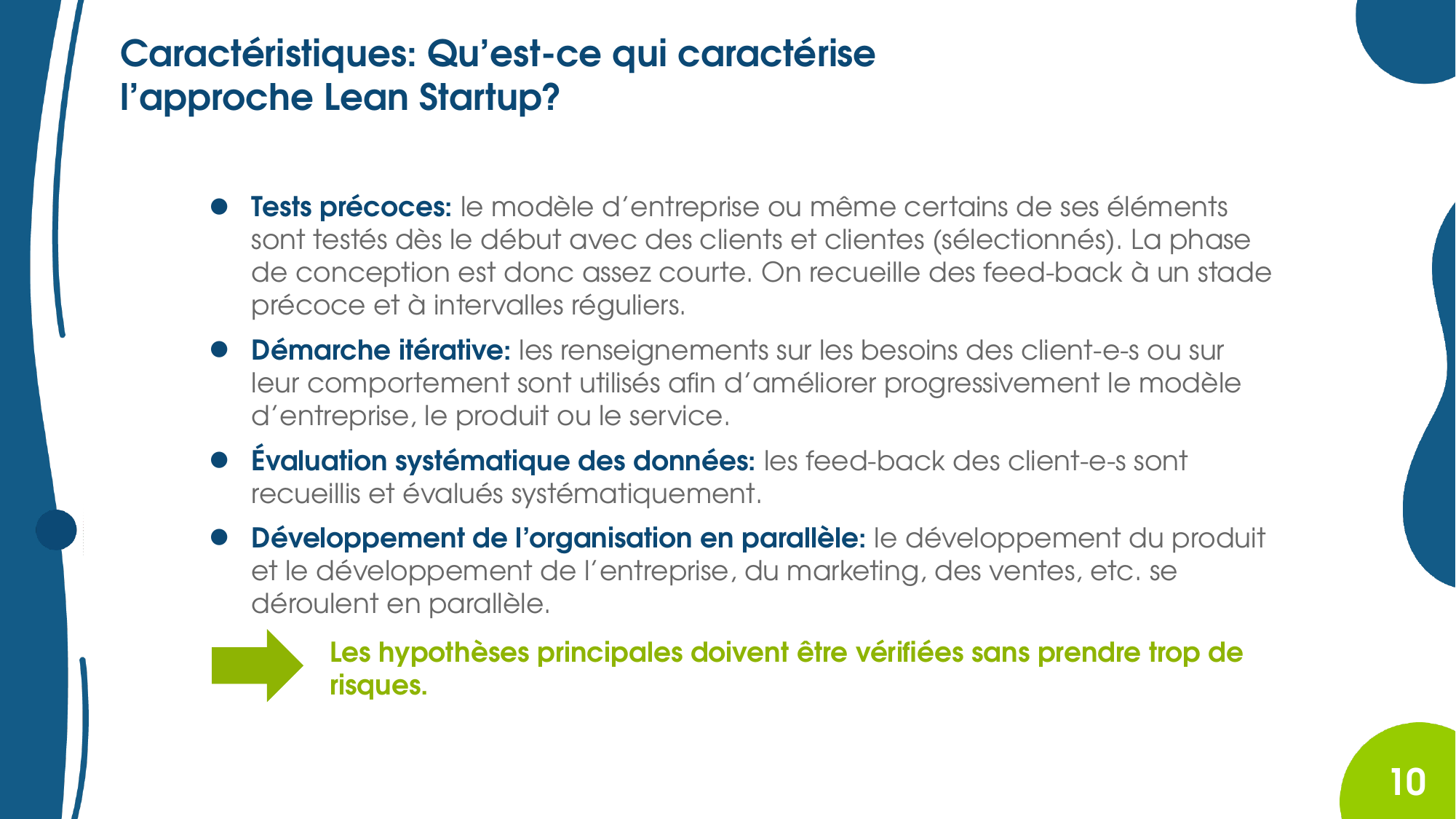

Caractéristiques: Qu’est-ce qui caractérise
l’approche Lean Startup?
Tests précoces: le modèle d’entreprise ou même certains de ses éléments sont testés dès le début avec des clients et clientes (sélectionnés). La phase de conception est donc assez courte. On recueille des feed-back à un stade précoce et à intervalles réguliers.
Démarche itérative: les renseignements sur les besoins des client-e-s ou sur leur comportement sont utilisés afin d’améliorer progressivement le modèle d’entreprise, le produit ou le service.
Évaluation systématique des données: les feed-back des client-e-s sont recueillis et évalués systématiquement.
Développement de l’organisation en parallèle: le développement du produit et le développement de l’entreprise, du marketing, des ventes, etc. se déroulent en parallèle.

Les hypothèses principales doivent être vérifiées sans prendre trop de risques.
10